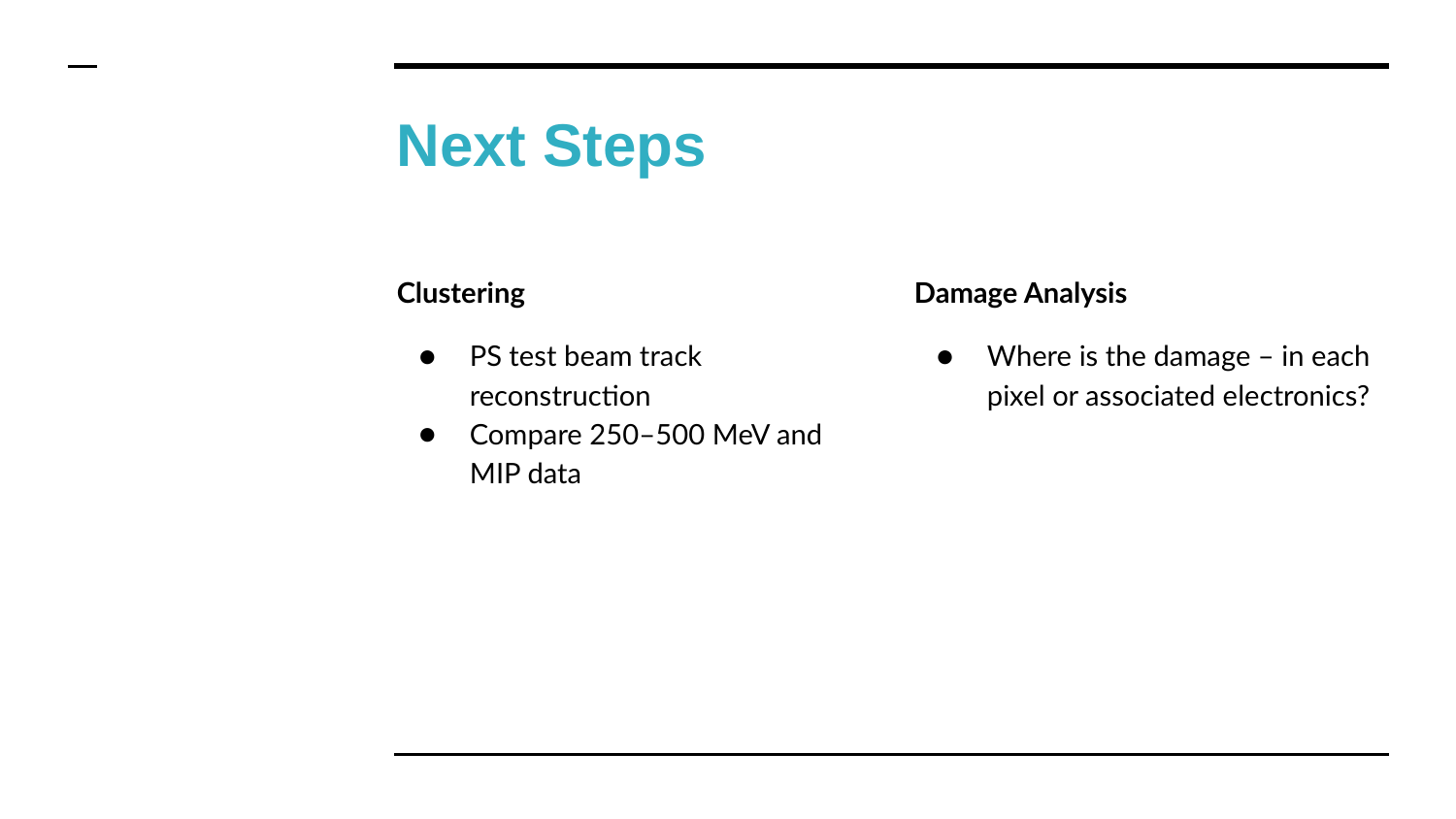

# Next Steps
Clustering
PS test beam track reconstruction
Compare 250–500 MeV and MIP data
Damage Analysis
Where is the damage – in each pixel or associated electronics?